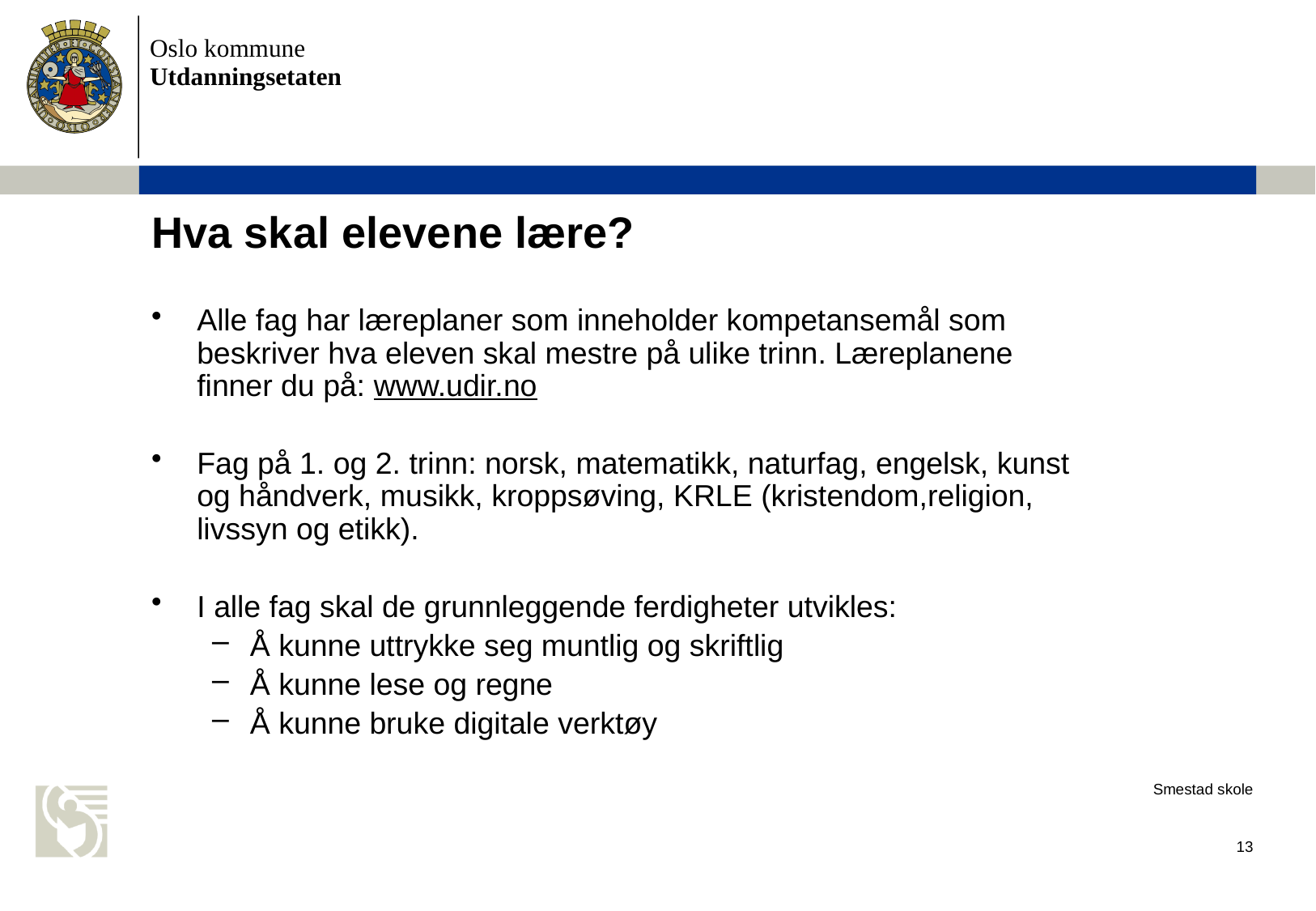

# Hva skal elevene lære?

Alle fag har læreplaner som inneholder kompetansemål som beskriver hva eleven skal mestre på ulike trinn. Læreplanene finner du på: www.udir.no

Fag på 1. og 2. trinn: norsk, matematikk, naturfag, engelsk, kunst og håndverk, musikk, kroppsøving, KRLE (kristendom,religion, livssyn og etikk).

I alle fag skal de grunnleggende ferdigheter utvikles:
Å kunne uttrykke seg muntlig og skriftlig
Å kunne lese og regne
Å kunne bruke digitale verktøy

Smestad skole

13